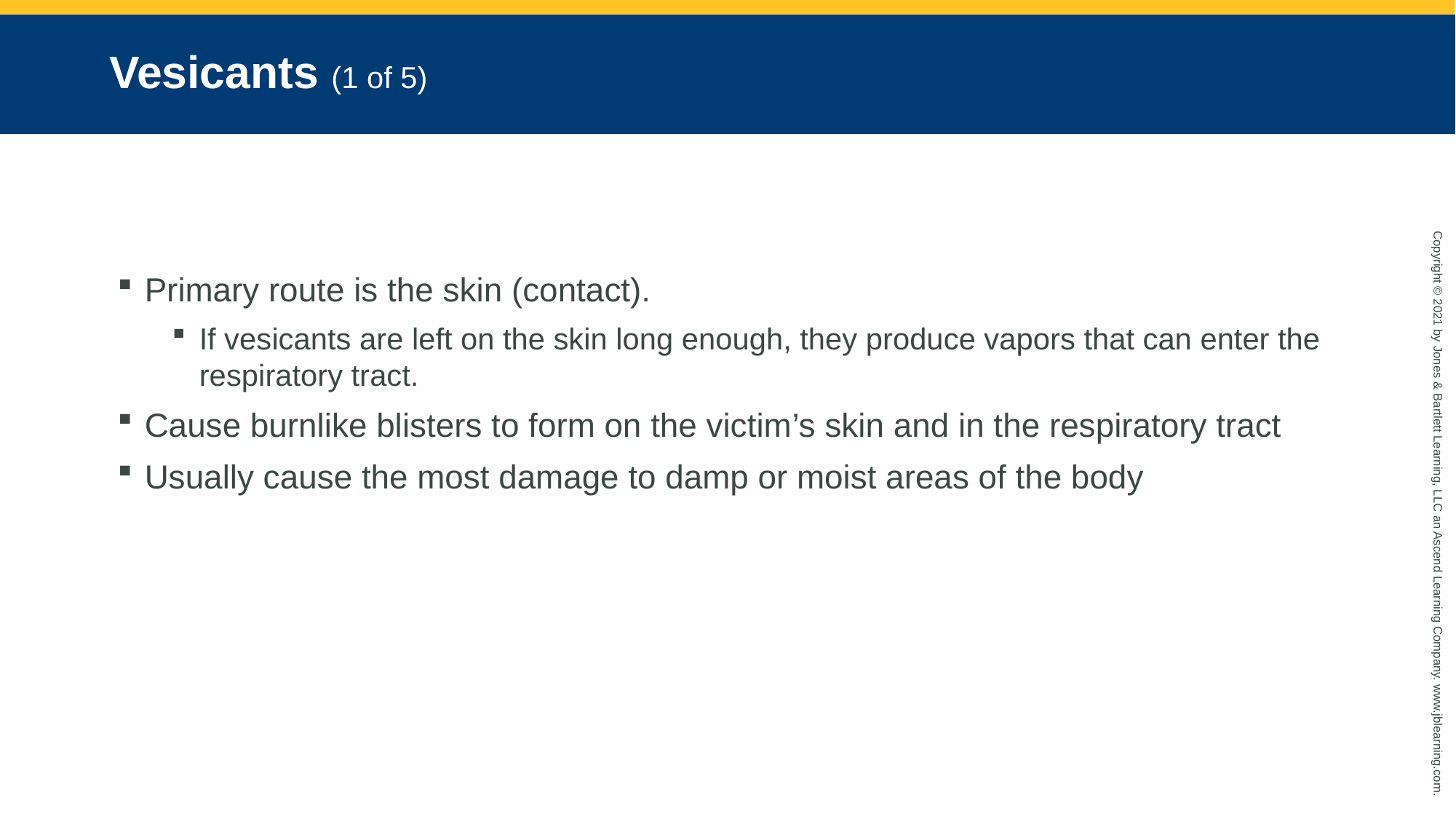

# Vesicants (1 of 5)
Primary route is the skin (contact).
If vesicants are left on the skin long enough, they produce vapors that can enter the respiratory tract.
Cause burnlike blisters to form on the victim’s skin and in the respiratory tract
Usually cause the most damage to damp or moist areas of the body